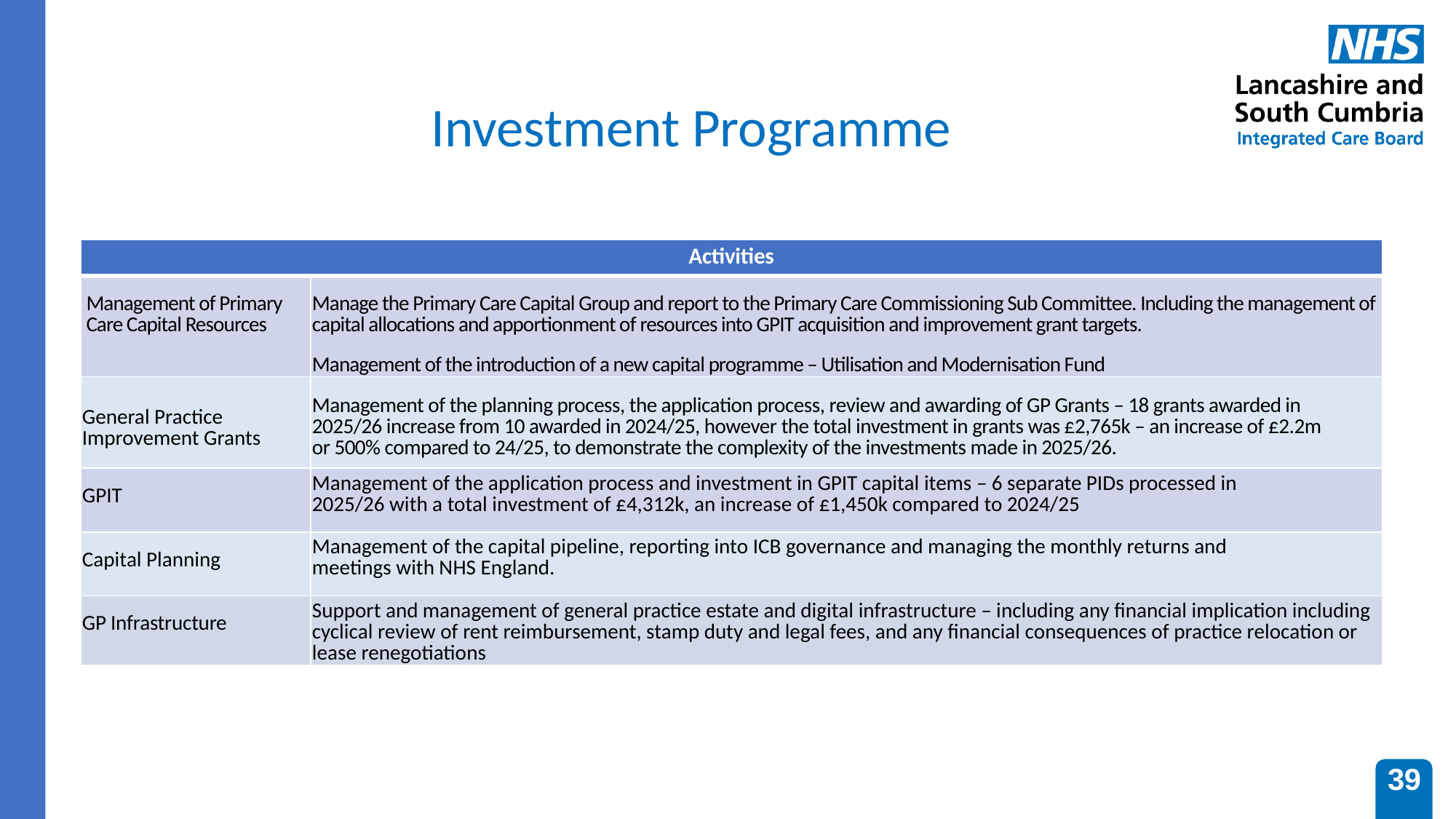

Investment Programme
| Activities |  |
| --- | --- |
| Management of Primary Care Capital Resources | Manage the Primary Care Capital Group and report to the Primary Care Commissioning Sub Committee. Including the management of capital allocations and apportionment of resources into GPIT acquisition and improvement grant targets. Management of the introduction of a new capital programme – Utilisation and Modernisation Fund |
| General Practice Improvement Grants | Management of the planning process, the application process, review and awarding of GP Grants – 18 grants awarded in 2025/26 increase from 10 awarded in 2024/25, however the total investment in grants was £2,765k – an increase of £2.2m or 500% compared to 24/25, to demonstrate the complexity of the investments made in 2025/26. |
| GPIT | Management of the application process and investment in GPIT capital items – 6 separate PIDs processed in 2025/26 with a total investment of £4,312k, an increase of £1,450k compared to 2024/25 |
| Capital Planning | Management of the capital pipeline, reporting into ICB governance and managing the monthly returns and meetings with NHS England. |
| GP Infrastructure | Support and management of general practice estate and digital infrastructure – including any financial implication including cyclical review of rent reimbursement, stamp duty and legal fees, and any financial consequences of practice relocation or lease renegotiations |
39